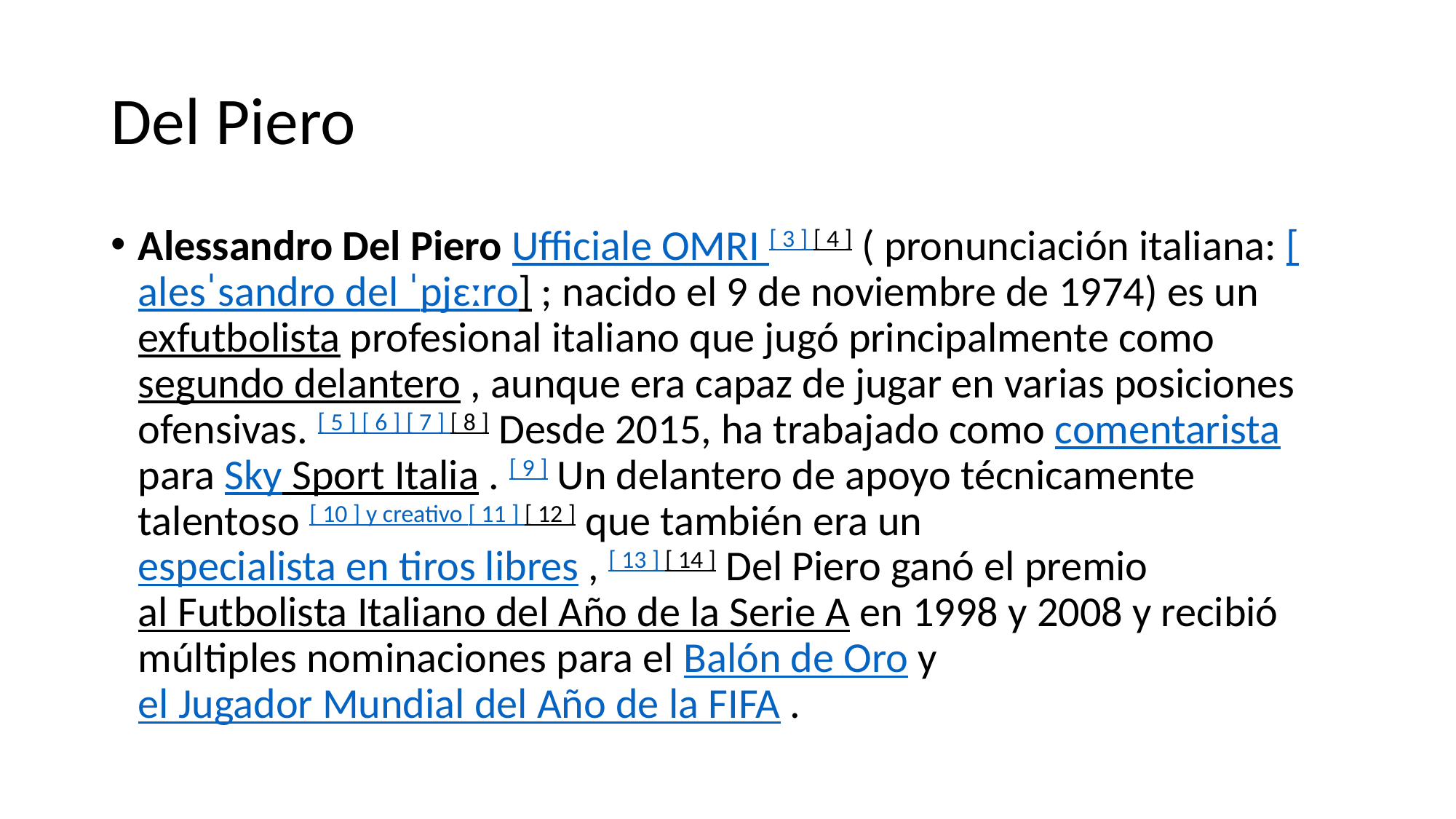

# Del Piero
Alessandro Del Piero Ufficiale OMRI [ 3 ] [ 4 ] ( pronunciación italiana: [alesˈsandro del ˈpjɛːro] ; nacido el 9 de noviembre de 1974) es un exfutbolista profesional italiano que jugó principalmente como segundo delantero , aunque era capaz de jugar en varias posiciones ofensivas. [ 5 ] [ 6 ] [ 7 ] [ 8 ] Desde 2015, ha trabajado como comentarista para Sky Sport Italia . [ 9 ] Un delantero de apoyo técnicamente talentoso [ 10 ] y creativo [ 11 ] [ 12 ] que también era un especialista en tiros libres , [ 13 ] [ 14 ] Del Piero ganó el premio al Futbolista Italiano del Año de la Serie A en 1998 y 2008 y recibió múltiples nominaciones para el Balón de Oro y el Jugador Mundial del Año de la FIFA .